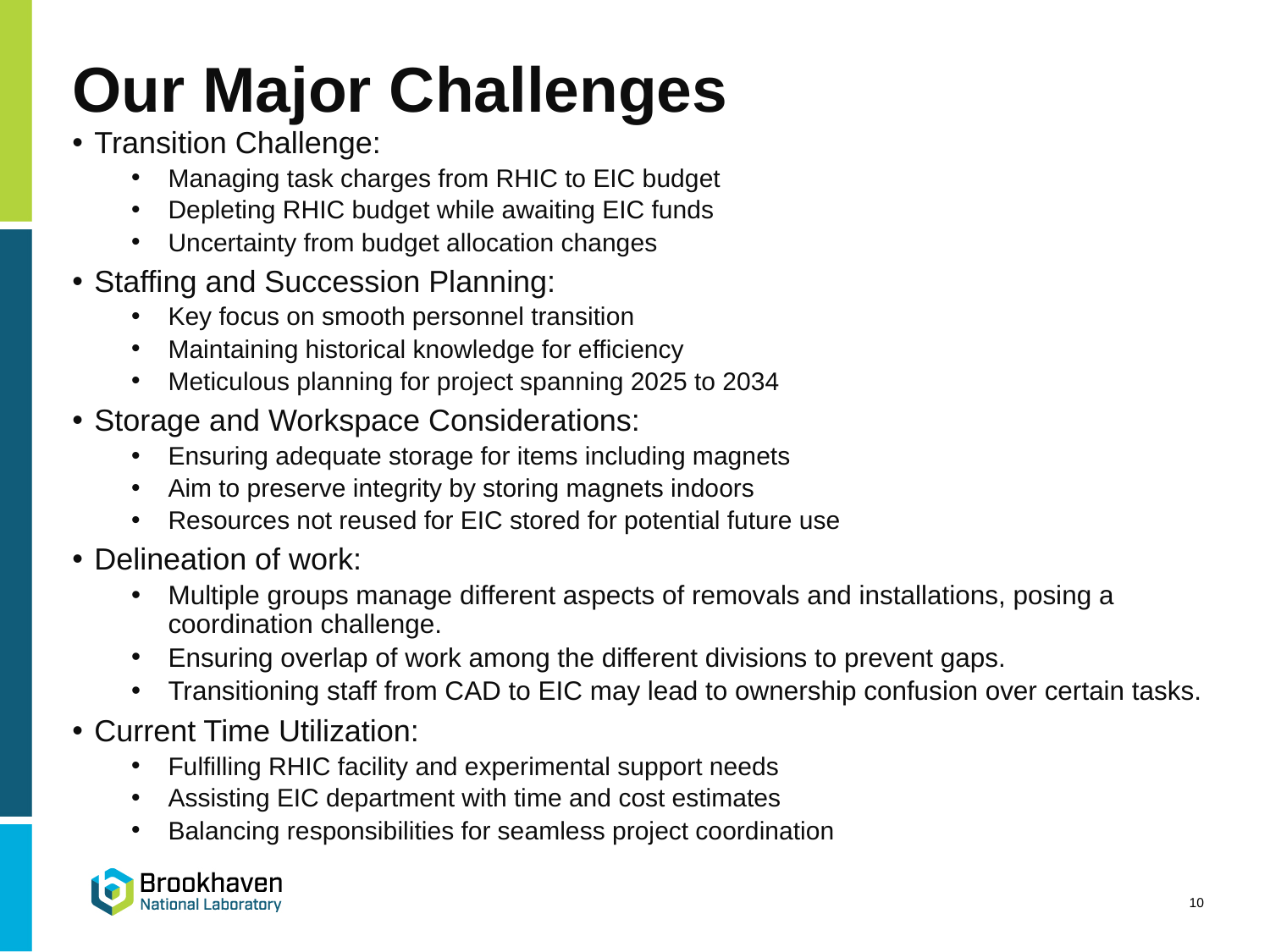

# Our Major Challenges
Transition Challenge:
Managing task charges from RHIC to EIC budget
Depleting RHIC budget while awaiting EIC funds
Uncertainty from budget allocation changes
Staffing and Succession Planning:
Key focus on smooth personnel transition
Maintaining historical knowledge for efficiency
Meticulous planning for project spanning 2025 to 2034
Storage and Workspace Considerations:
Ensuring adequate storage for items including magnets
Aim to preserve integrity by storing magnets indoors
Resources not reused for EIC stored for potential future use
Delineation of work:
Multiple groups manage different aspects of removals and installations, posing a coordination challenge.
Ensuring overlap of work among the different divisions to prevent gaps.
Transitioning staff from CAD to EIC may lead to ownership confusion over certain tasks.
Current Time Utilization:
Fulfilling RHIC facility and experimental support needs
Assisting EIC department with time and cost estimates
Balancing responsibilities for seamless project coordination
10